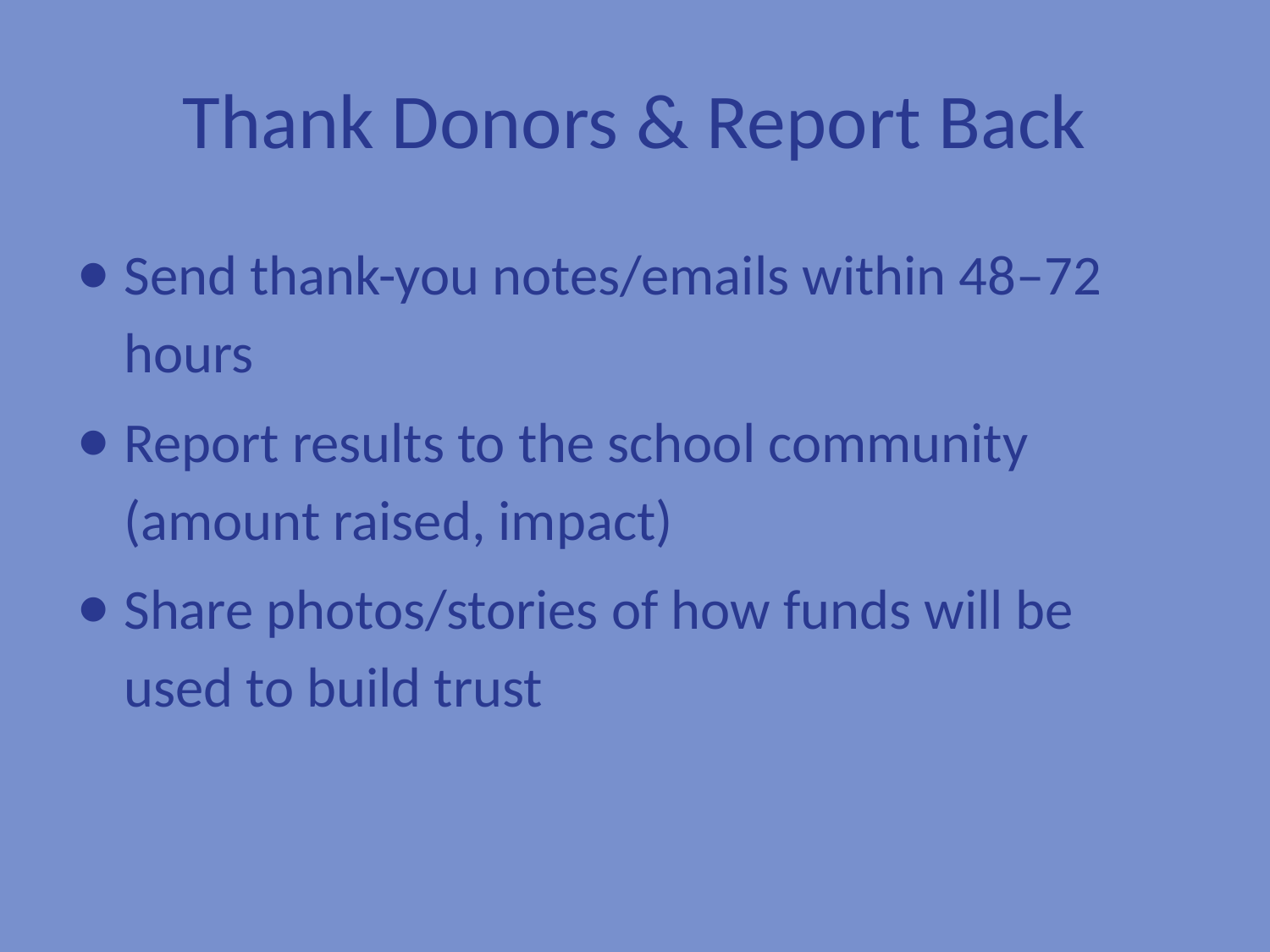

# Thank Donors & Report Back
Send thank-you notes/emails within 48–72 hours
Report results to the school community (amount raised, impact)
Share photos/stories of how funds will be used to build trust